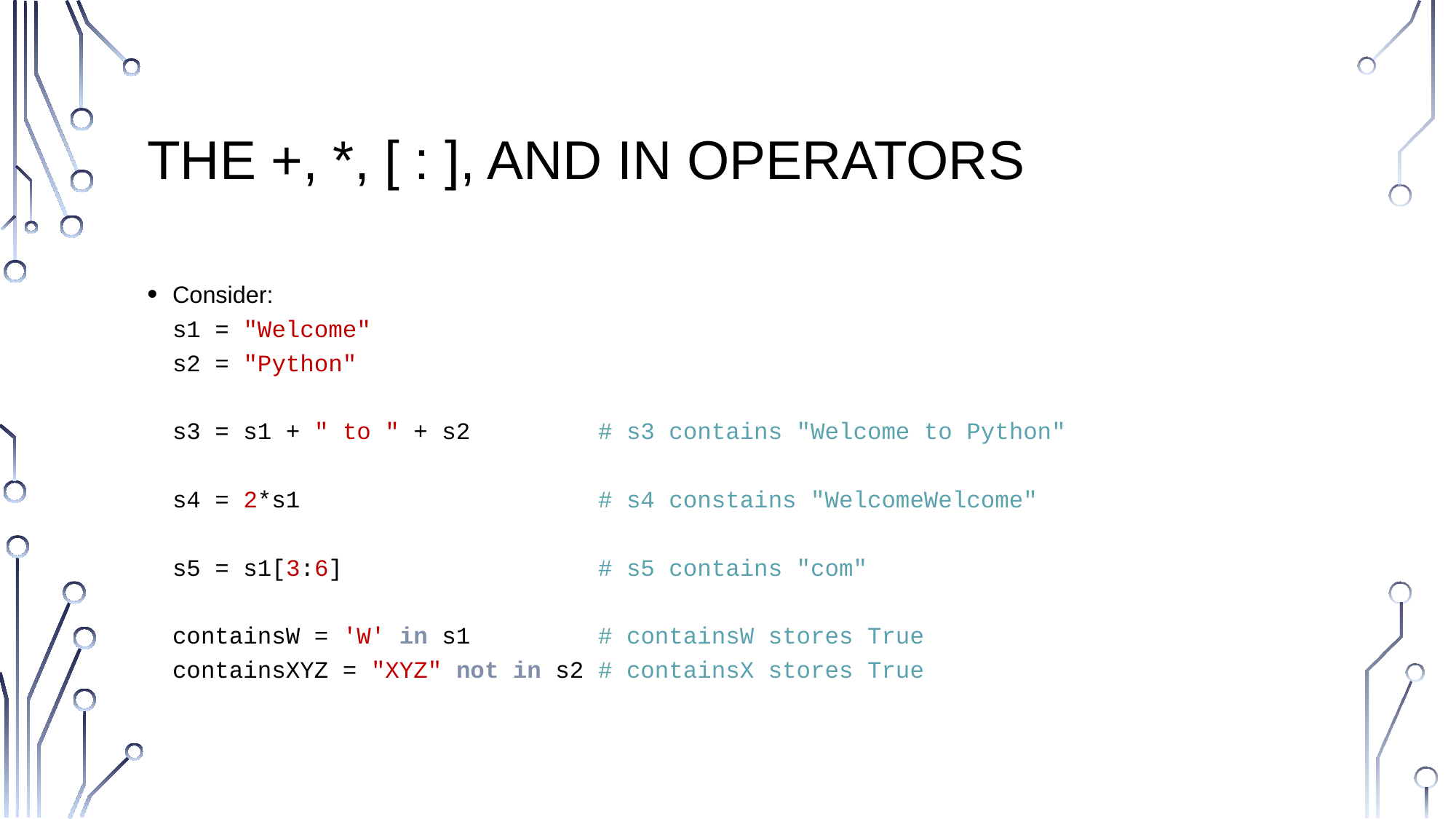

# The +, *, [ : ], and in Operators
Consider:
s1 = "Welcome"
s2 = "Python"
s3 = s1 + " to " + s2         # s3 contains "Welcome to Python"
s4 = 2*s1                     # s4 constains "WelcomeWelcome"
s5 = s1[3:6]                  # s5 contains "com"
containsW = 'W' in s1         # containsW stores True
containsXYZ = "XYZ" not in s2 # containsX stores True